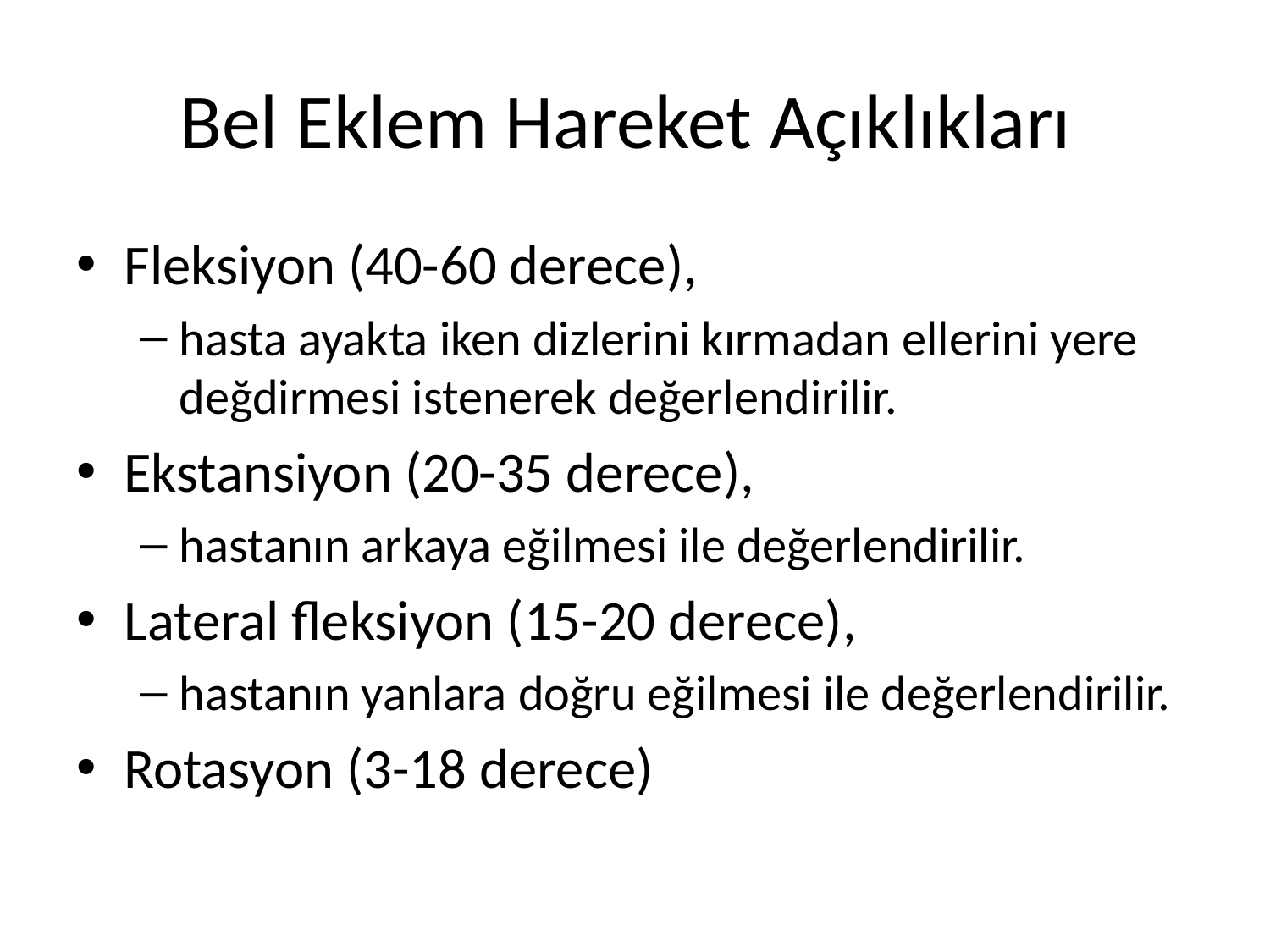

# Bel Eklem Hareket Açıklıkları
Fleksiyon (40-60 derece),
hasta ayakta iken dizlerini kırmadan ellerini yere değdirmesi istenerek değerlendirilir.
Ekstansiyon (20-35 derece),
hastanın arkaya eğilmesi ile değerlendirilir.
Lateral fleksiyon (15-20 derece),
hastanın yanlara doğru eğilmesi ile değerlendirilir.
Rotasyon (3-18 derece)